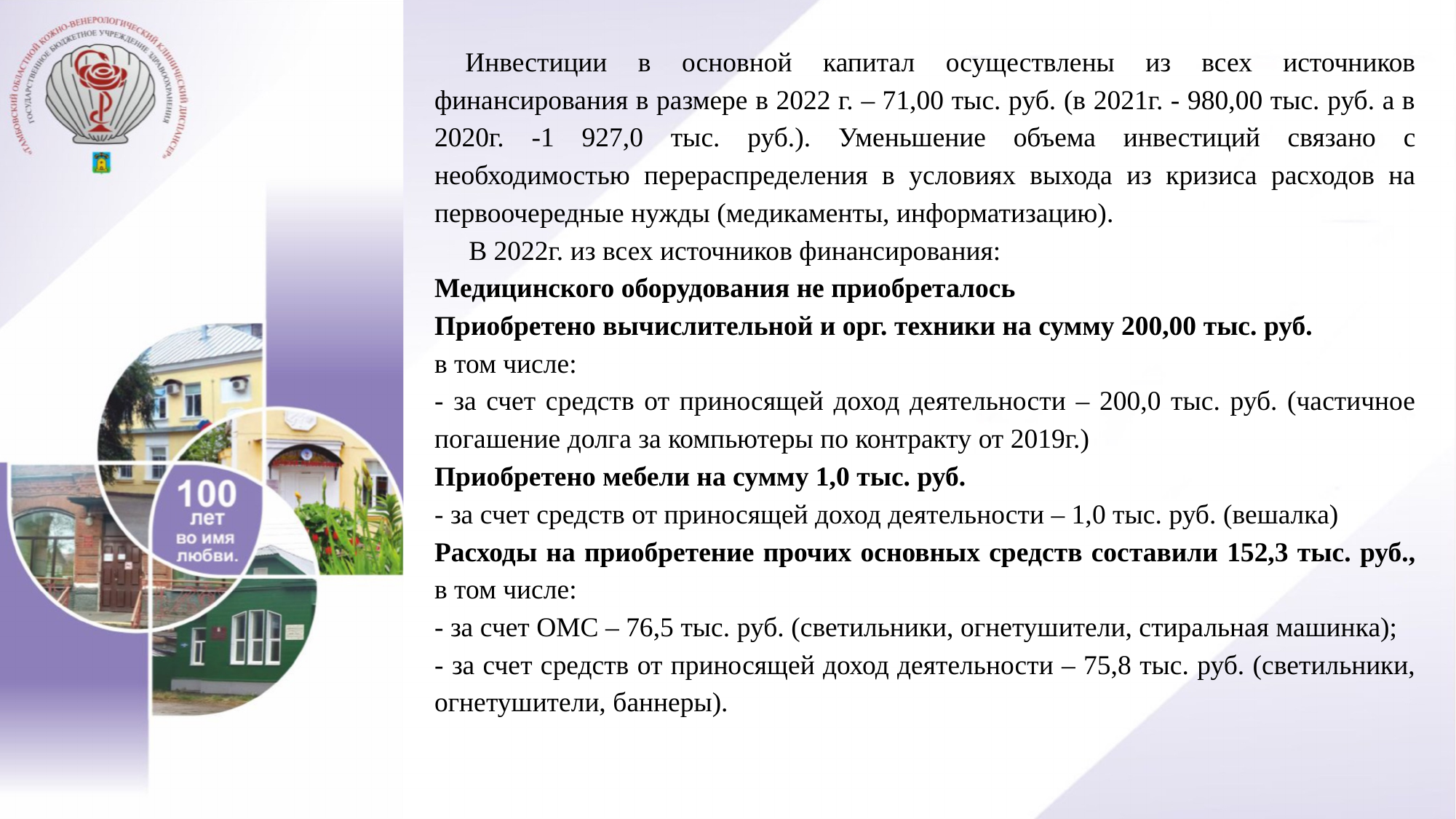

Инвестиции в основной капитал осуществлены из всех источников финансирования в размере в 2022 г. – 71,00 тыс. руб. (в 2021г. - 980,00 тыс. руб. а в 2020г. -1 927,0 тыс. руб.). Уменьшение объема инвестиций связано с необходимостью перераспределения в условиях выхода из кризиса расходов на первоочередные нужды (медикаменты, информатизацию).
     В 2022г. из всех источников финансирования:
Медицинского оборудования не приобреталось
Приобретено вычислительной и орг. техники на сумму 200,00 тыс. руб.
в том числе:
- за счет средств от приносящей доход деятельности – 200,0 тыс. руб. (частичное погашение долга за компьютеры по контракту от 2019г.)
Приобретено мебели на сумму 1,0 тыс. руб.
- за счет средств от приносящей доход деятельности – 1,0 тыс. руб. (вешалка)
Расходы на приобретение прочих основных средств составили 152,3 тыс. руб., в том числе:
- за счет ОМС – 76,5 тыс. руб. (светильники, огнетушители, стиральная машинка);
- за счет средств от приносящей доход деятельности – 75,8 тыс. руб. (светильники, огнетушители, баннеры).